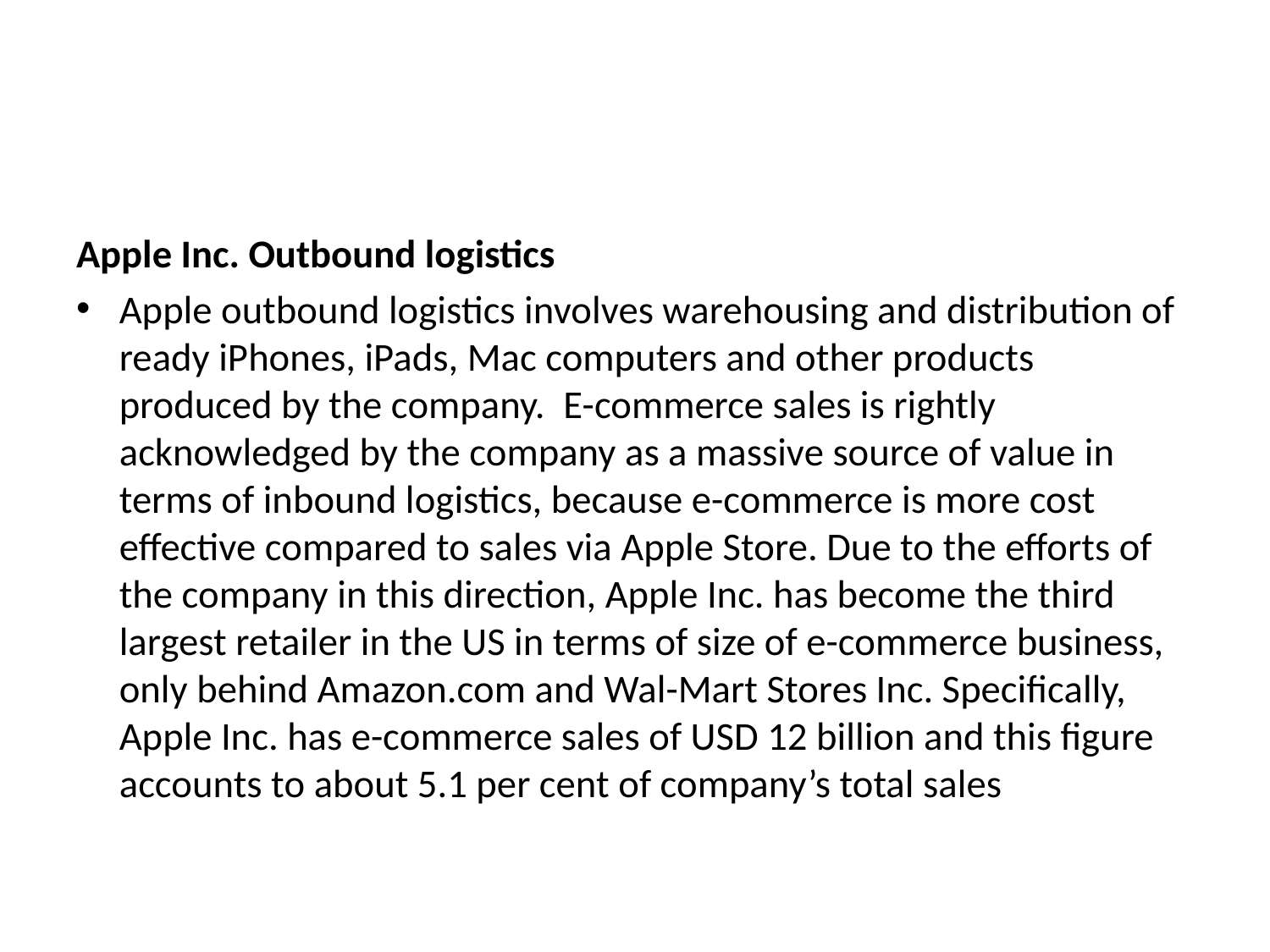

#
Apple Inc. Outbound logistics
Apple outbound logistics involves warehousing and distribution of ready iPhones, iPads, Mac computers and other products produced by the company.  E-commerce sales is rightly acknowledged by the company as a massive source of value in terms of inbound logistics, because e-commerce is more cost effective compared to sales via Apple Store. Due to the efforts of the company in this direction, Apple Inc. has become the third largest retailer in the US in terms of size of e-commerce business, only behind Amazon.com and Wal-Mart Stores Inc. Specifically, Apple Inc. has e-commerce sales of USD 12 billion and this figure accounts to about 5.1 per cent of company’s total sales